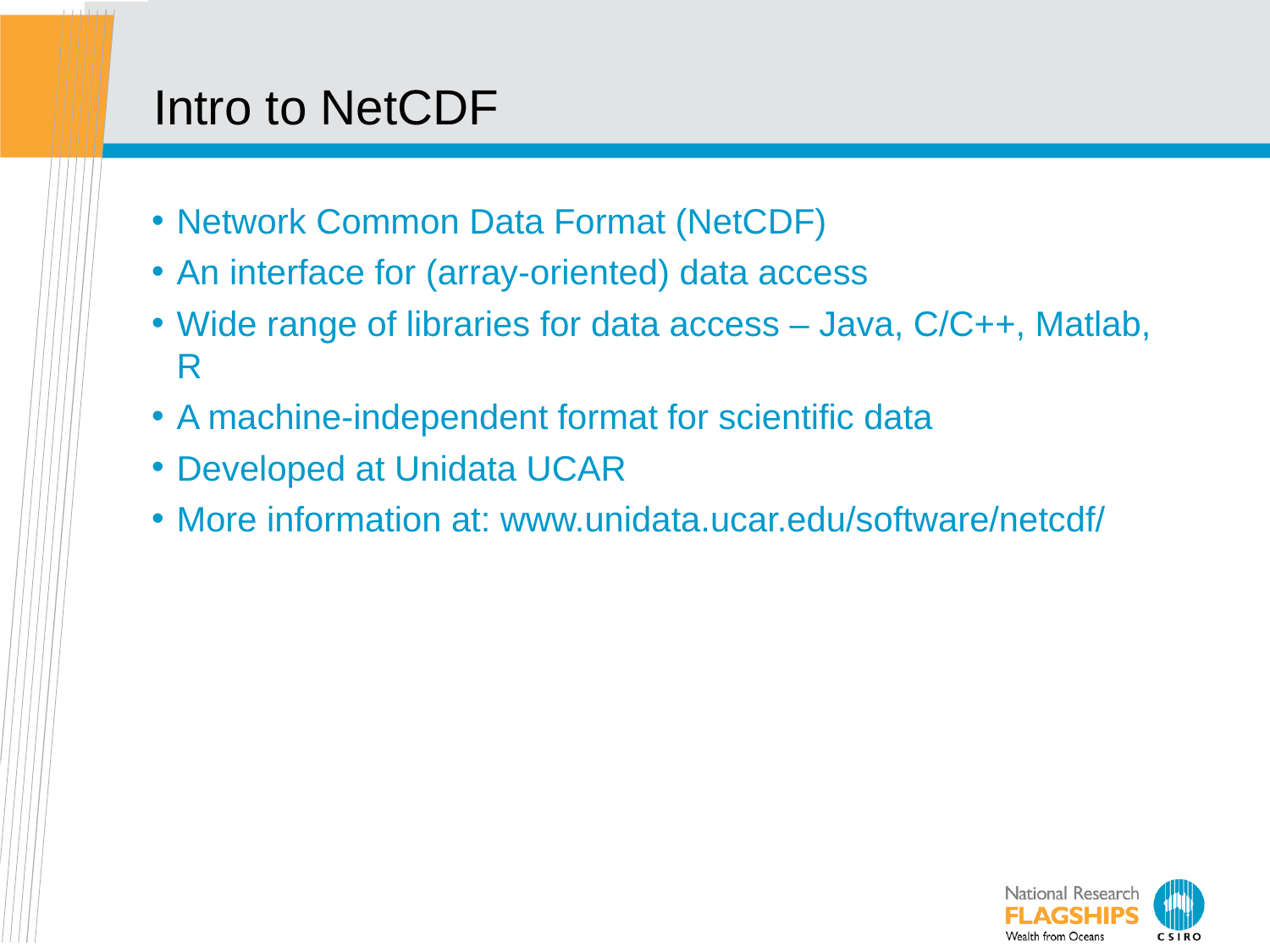

Intro to NetCDF
Network Common Data Format (NetCDF)
An interface for (array-oriented) data access
Wide range of libraries for data access – Java, C/C++, Matlab, R
A machine-independent format for scientific data
Developed at Unidata UCAR
More information at: www.unidata.ucar.edu/software/netcdf/